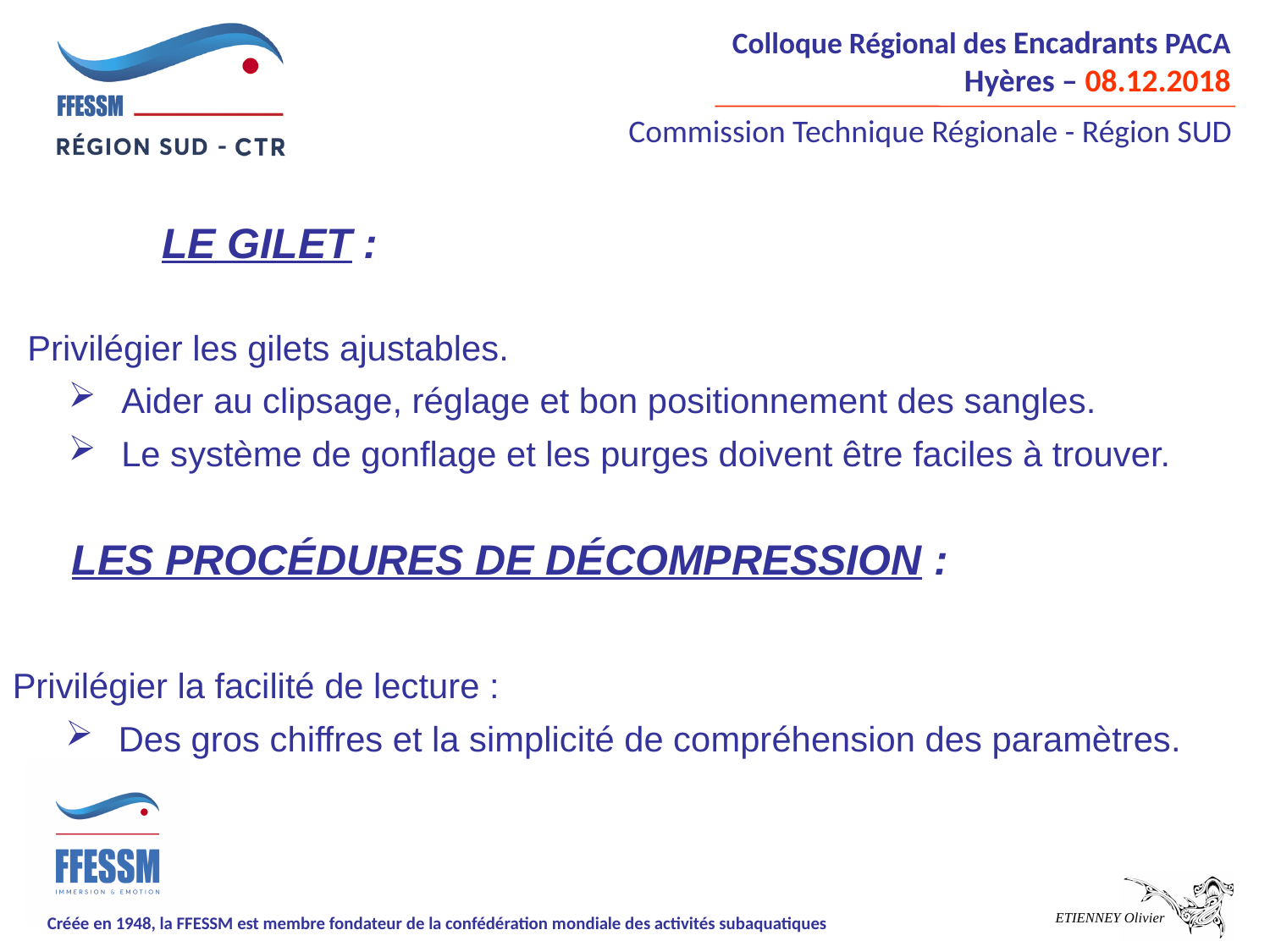

LE GILET :
Privilégier les gilets ajustables.
Aider au clipsage, réglage et bon positionnement des sangles.
Le système de gonflage et les purges doivent être faciles à trouver.
LES PROCÉDURES DE DÉCOMPRESSION :
Privilégier la facilité de lecture :
Des gros chiffres et la simplicité de compréhension des paramètres.